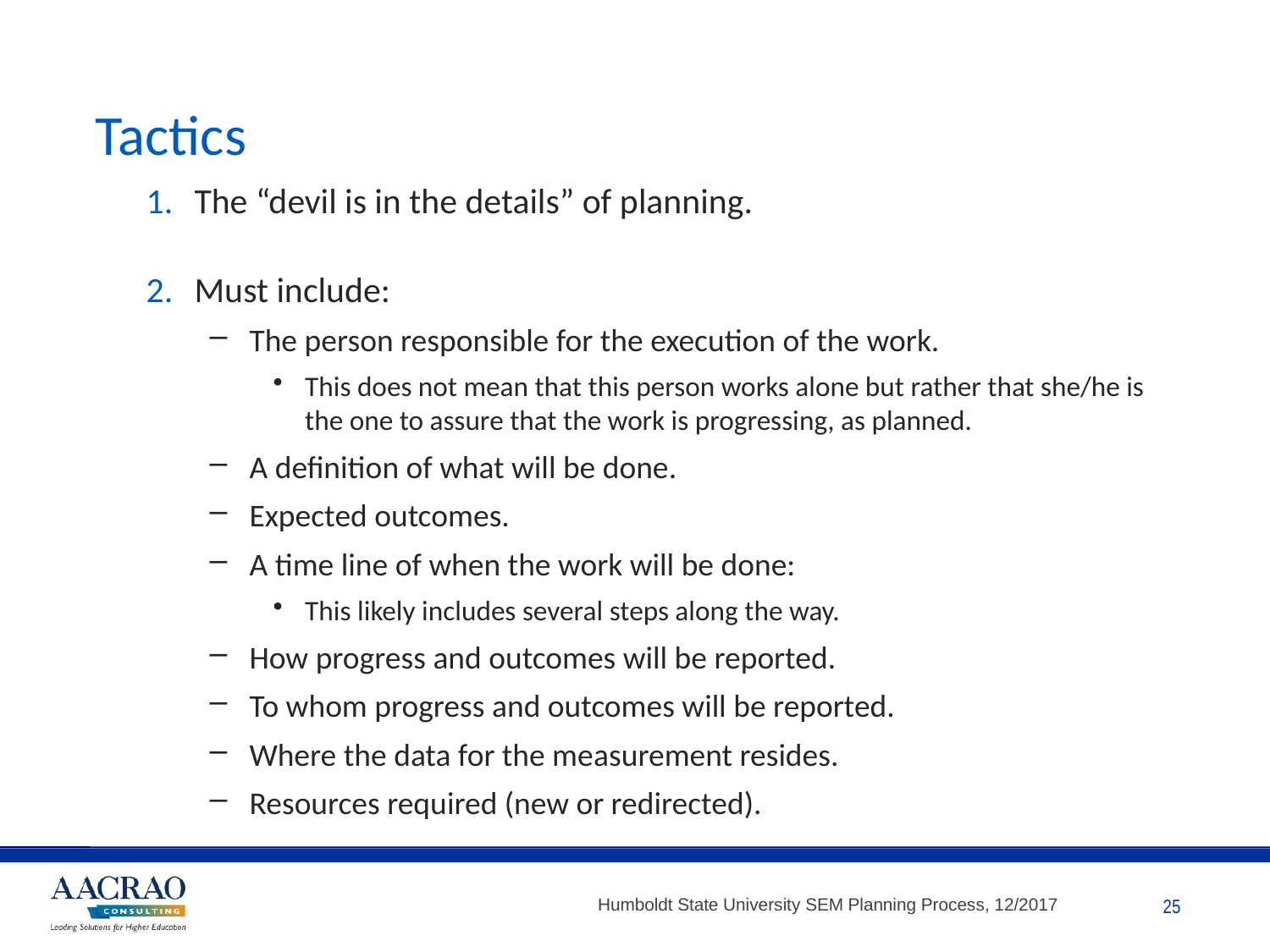

# Tactics
The “devil is in the details” of planning.
Must include:
The person responsible for the execution of the work.
This does not mean that this person works alone but rather that she/he is the one to assure that the work is progressing, as planned.
A definition of what will be done.
Expected outcomes.
A time line of when the work will be done:
This likely includes several steps along the way.
How progress and outcomes will be reported.
To whom progress and outcomes will be reported.
Where the data for the measurement resides.
Resources required (new or redirected).